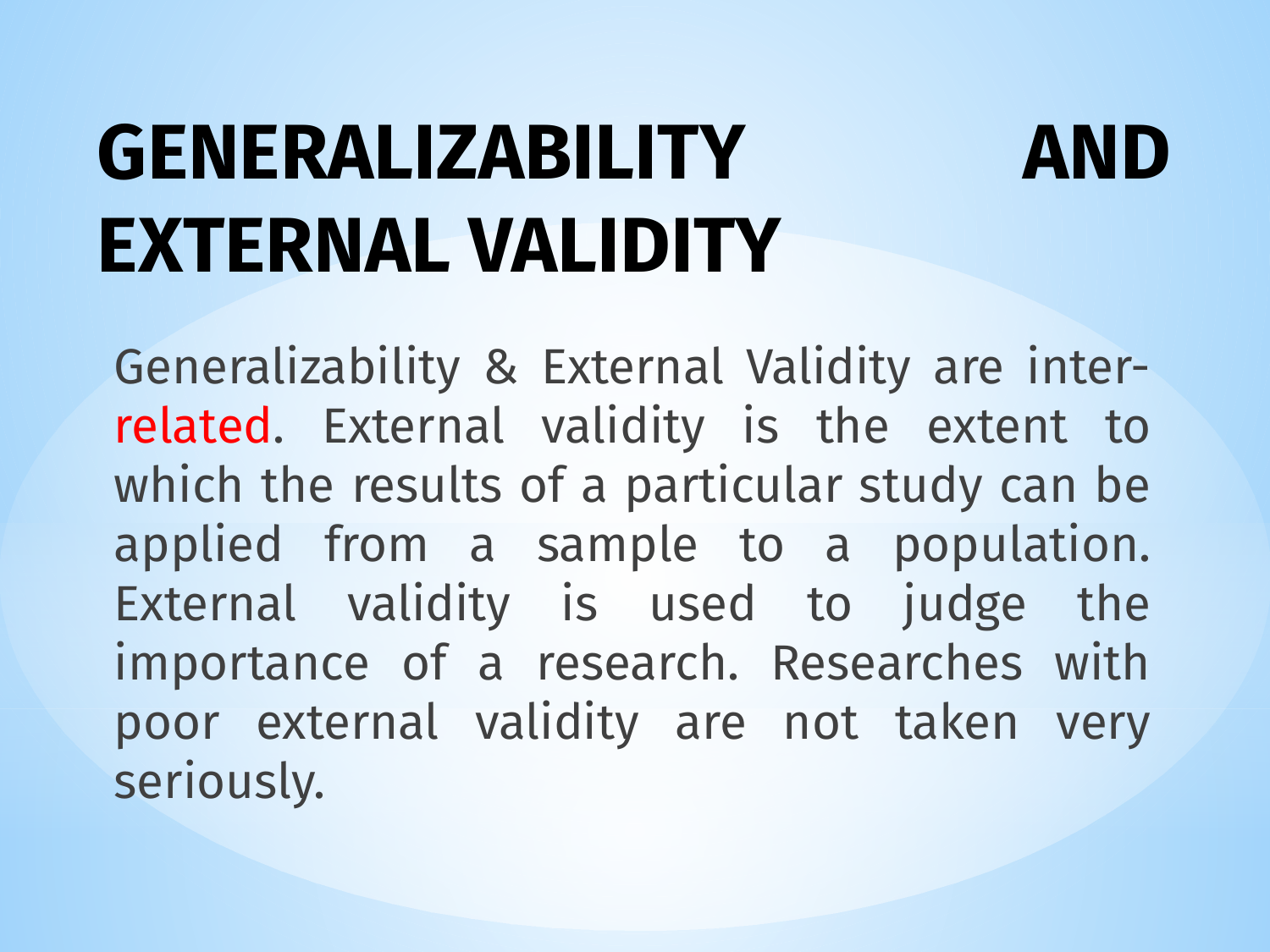

# GENERALIZABILITY AND EXTERNAL VALIDITY
Generalizability & External Validity are inter-related. External validity is the extent to which the results of a particular study can be applied from a sample to a population. External validity is used to judge the importance of a research. Researches with poor external validity are not taken very seriously.